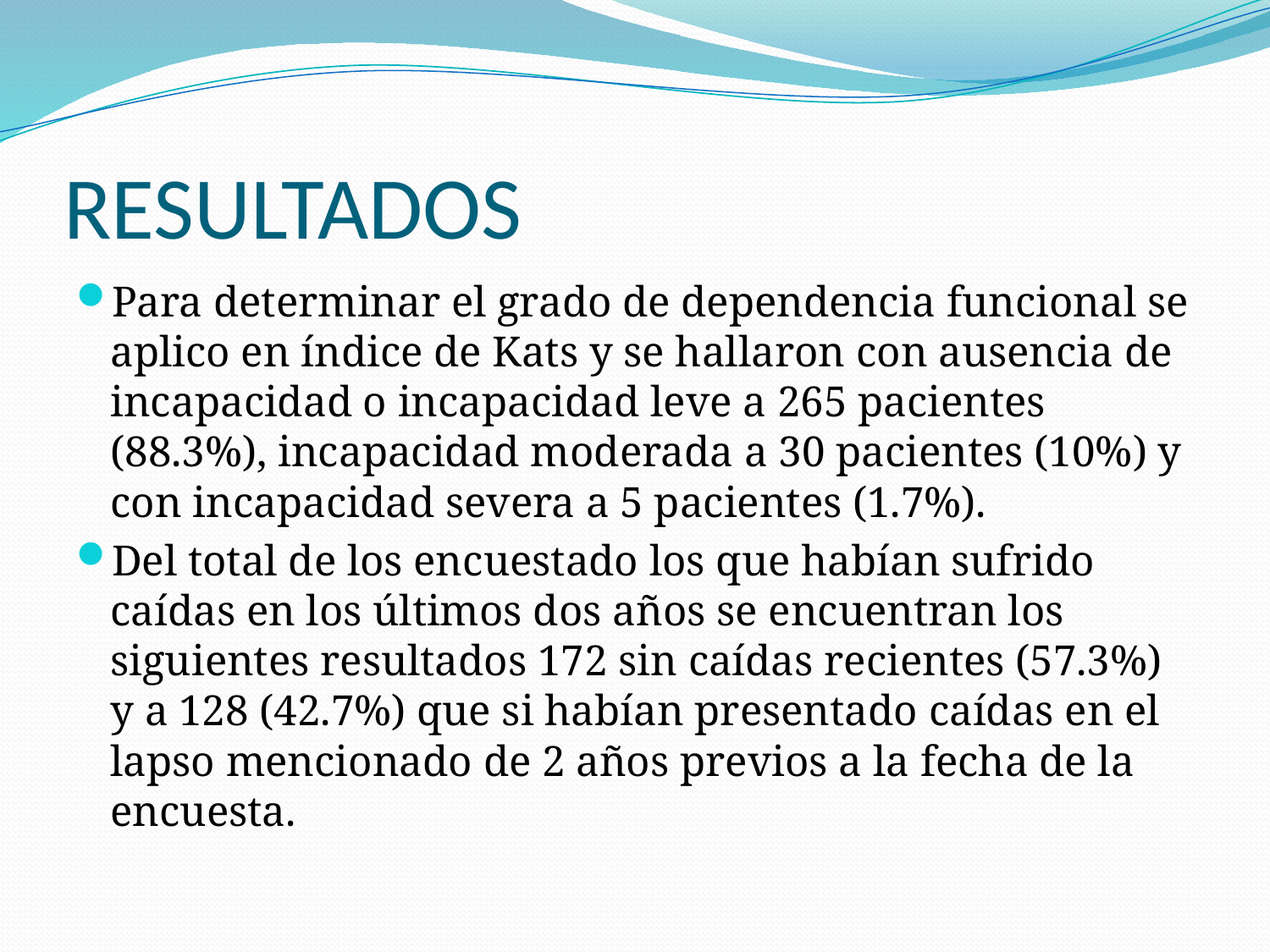

# RESULTADOS
Para determinar el grado de dependencia funcional se aplico en índice de Kats y se hallaron con ausencia de incapacidad o incapacidad leve a 265 pacientes (88.3%), incapacidad moderada a 30 pacientes (10%) y con incapacidad severa a 5 pacientes (1.7%).
Del total de los encuestado los que habían sufrido caídas en los últimos dos años se encuentran los siguientes resultados 172 sin caídas recientes (57.3%) y a 128 (42.7%) que si habían presentado caídas en el lapso mencionado de 2 años previos a la fecha de la encuesta.